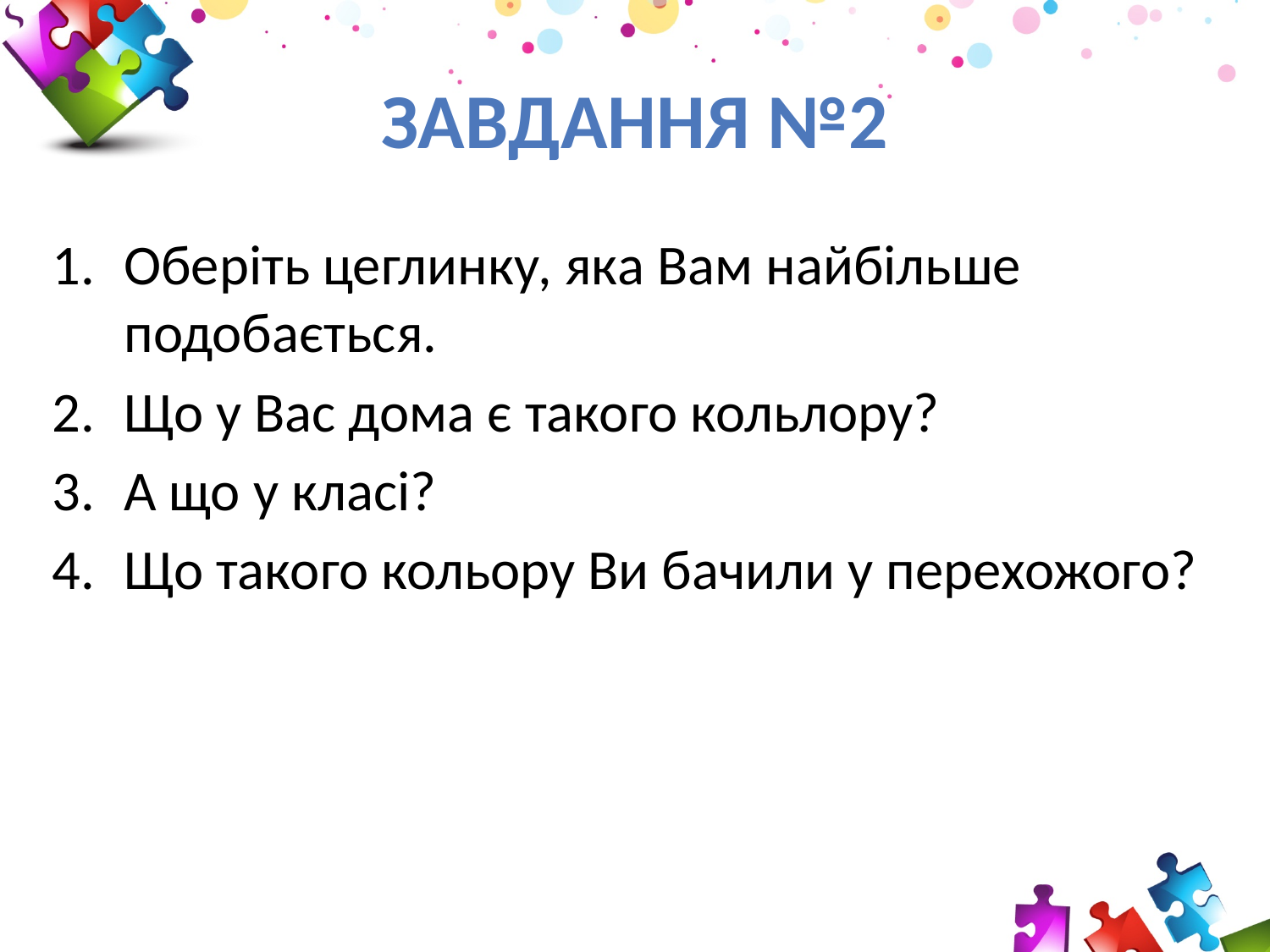

# Завдання №2
Оберіть цеглинку, яка Вам найбільше подобається.
Що у Вас дома є такого кольлору?
А що у класі?
Що такого кольору Ви бачили у перехожого?